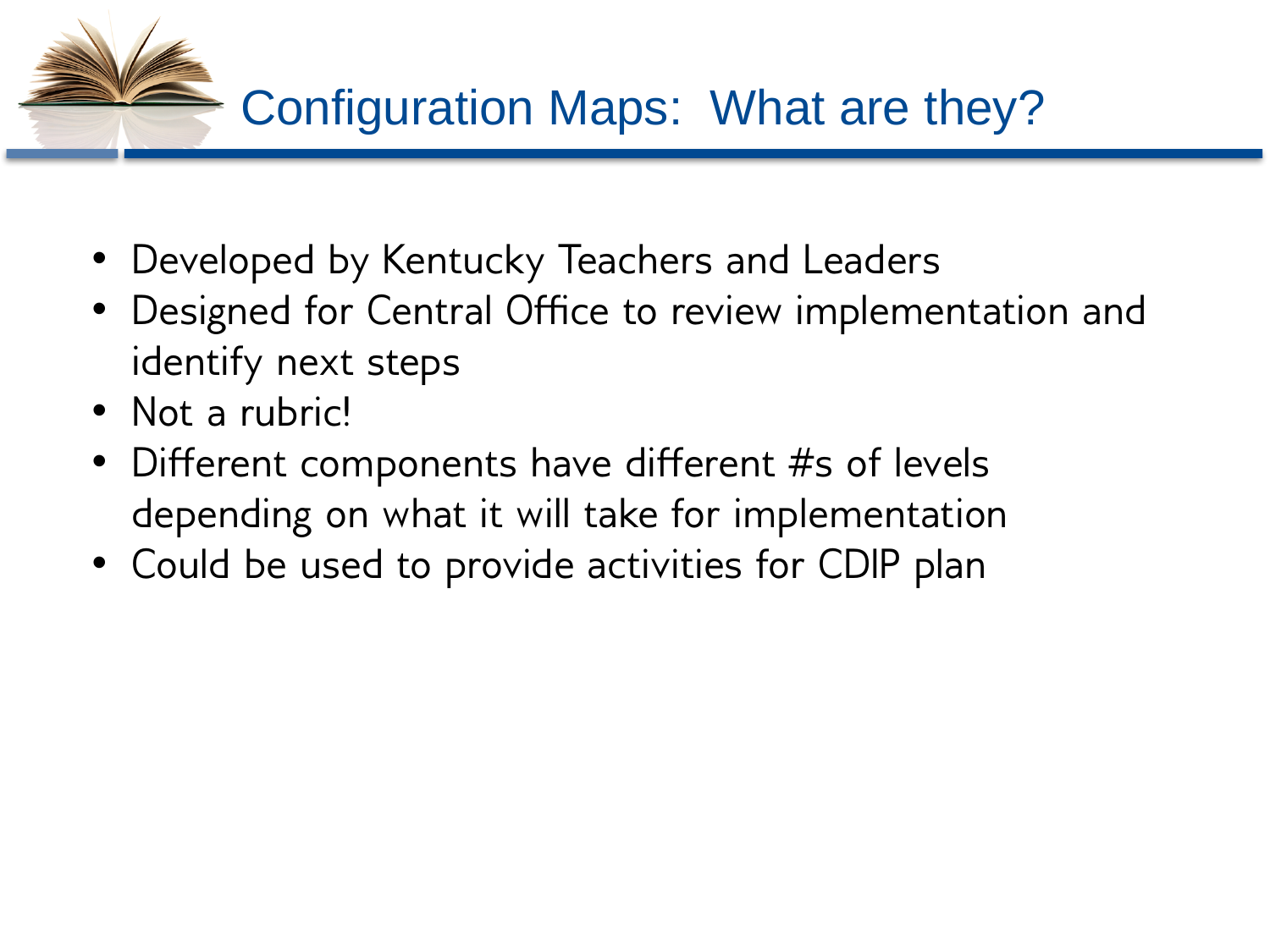

# Configuration Maps:  What are they?
Developed by Kentucky Teachers and Leaders
Designed for Central Office to review implementation and identify next steps
Not a rubric!
Different components have different #s of levels depending on what it will take for implementation
Could be used to provide activities for CDIP plan